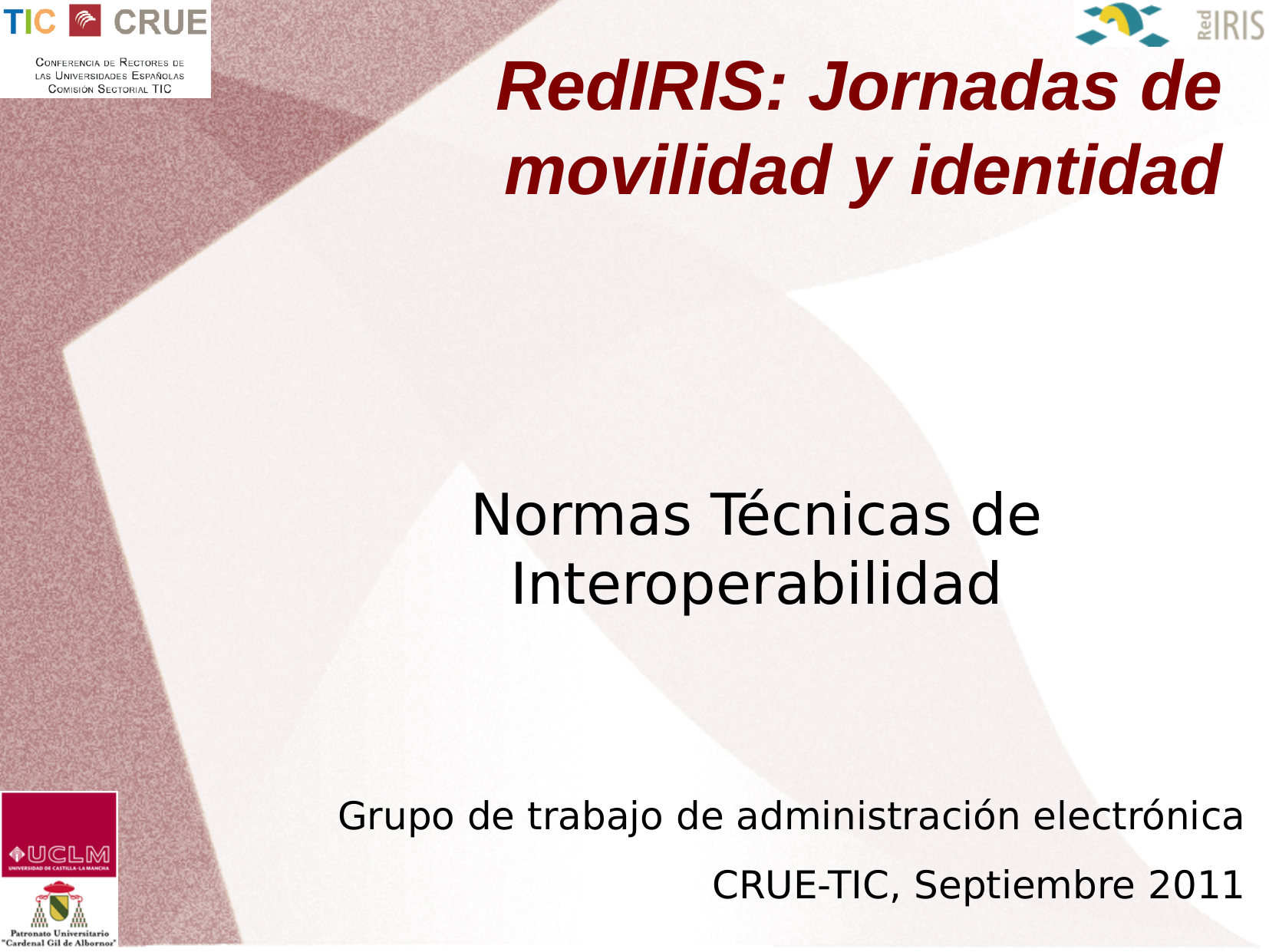

RedIRIS: Jornadas de movilidad y identidad

Normas Técnicas de Interoperabilidad

Grupo de trabajo de administración electrónica
CRUE-TIC, Septiembre 2011